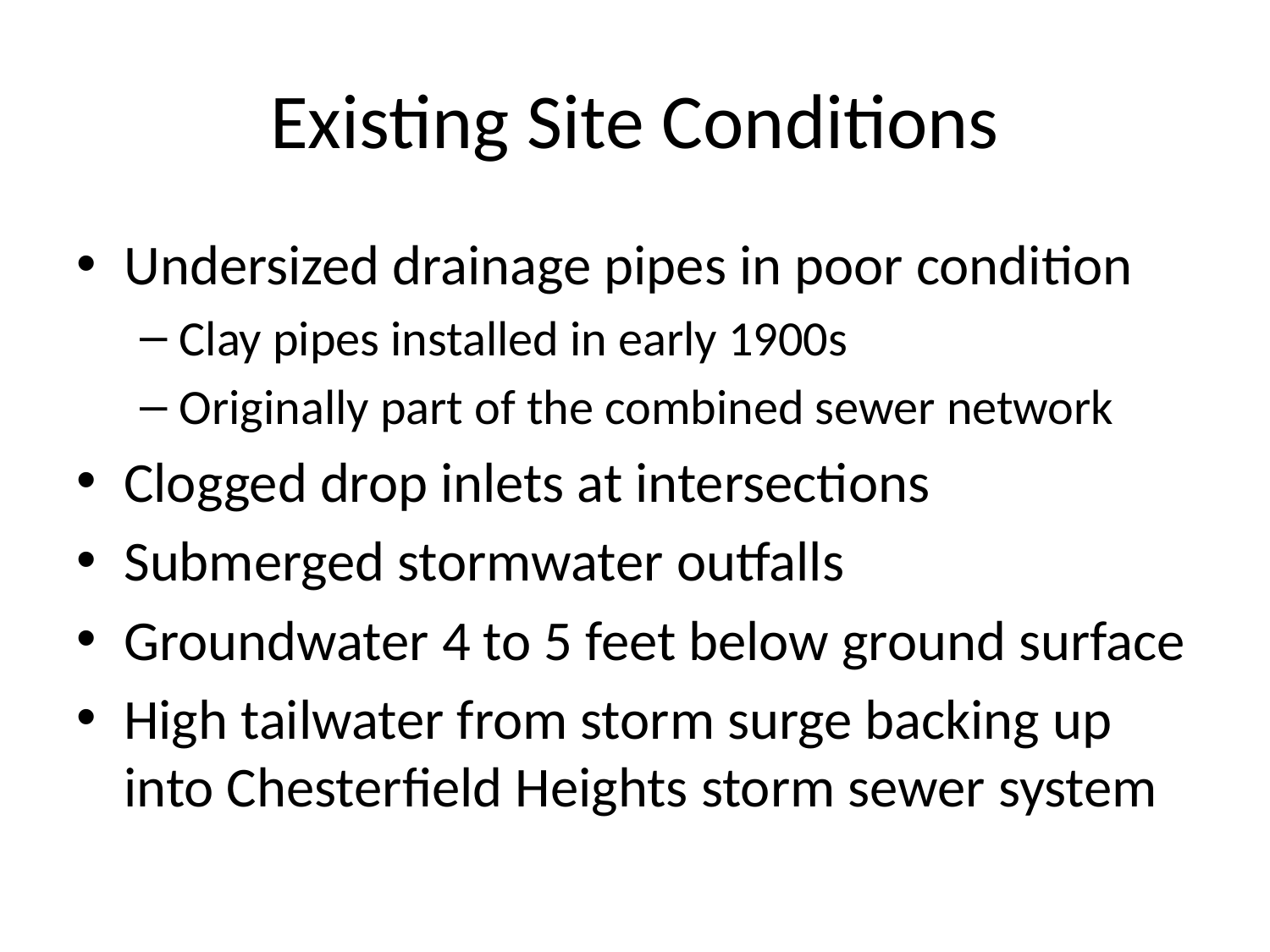

# Existing Site Conditions
Undersized drainage pipes in poor condition
Clay pipes installed in early 1900s
Originally part of the combined sewer network
Clogged drop inlets at intersections
Submerged stormwater outfalls
Groundwater 4 to 5 feet below ground surface
High tailwater from storm surge backing up into Chesterfield Heights storm sewer system